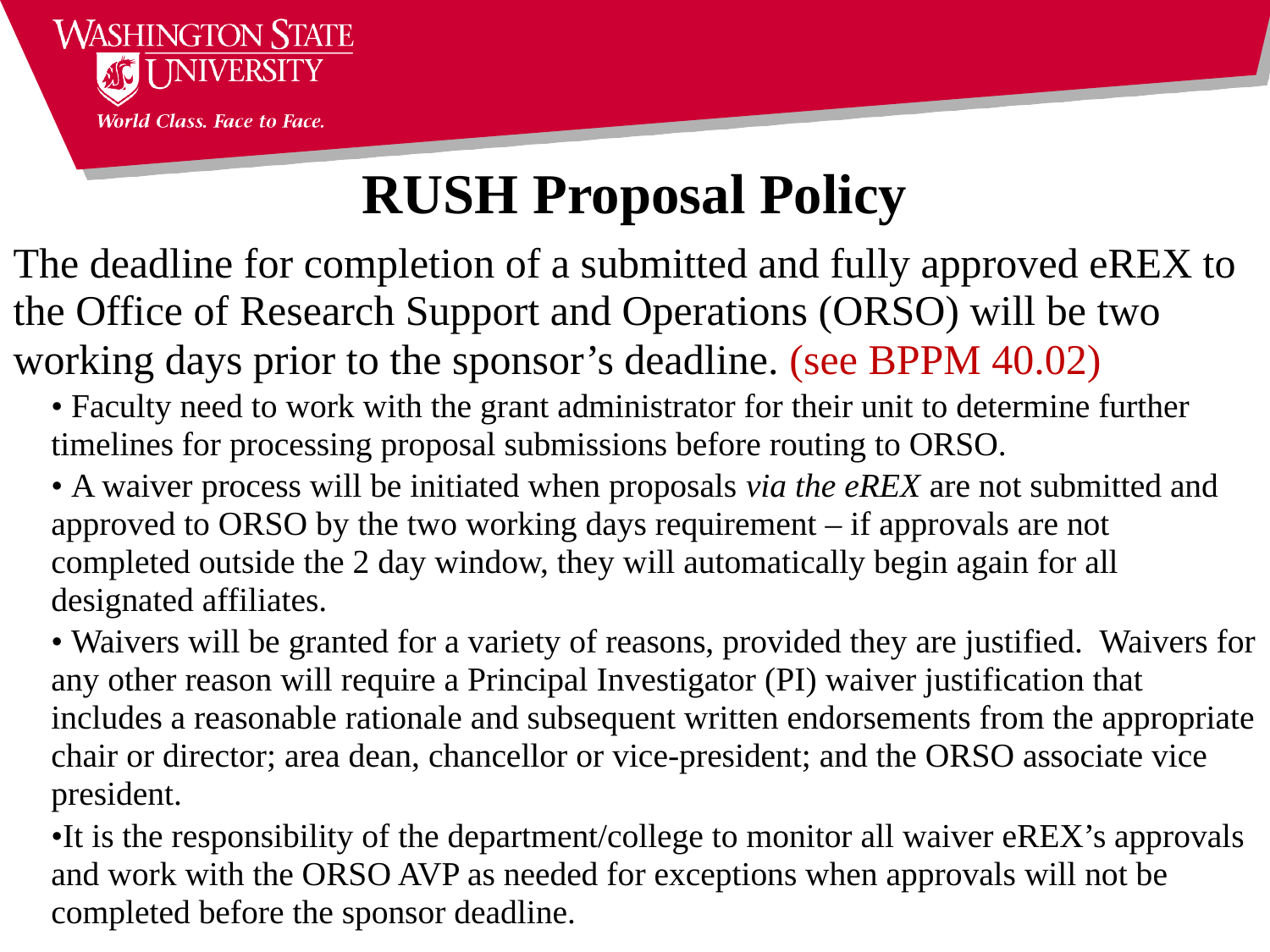

# RUSH Proposal Policy
The deadline for completion of a submitted and fully approved eREX to the Office of Research Support and Operations (ORSO) will be two working days prior to the sponsor’s deadline. (see BPPM 40.02)
• Faculty need to work with the grant administrator for their unit to determine further timelines for processing proposal submissions before routing to ORSO.
• A waiver process will be initiated when proposals via the eREX are not submitted and approved to ORSO by the two working days requirement – if approvals are not completed outside the 2 day window, they will automatically begin again for all designated affiliates.
• Waivers will be granted for a variety of reasons, provided they are justified.  Waivers for any other reason will require a Principal Investigator (PI) waiver justification that includes a reasonable rationale and subsequent written endorsements from the appropriate chair or director; area dean, chancellor or vice-president; and the ORSO associate vice president.
•It is the responsibility of the department/college to monitor all waiver eREX’s approvals and work with the ORSO AVP as needed for exceptions when approvals will not be completed before the sponsor deadline.